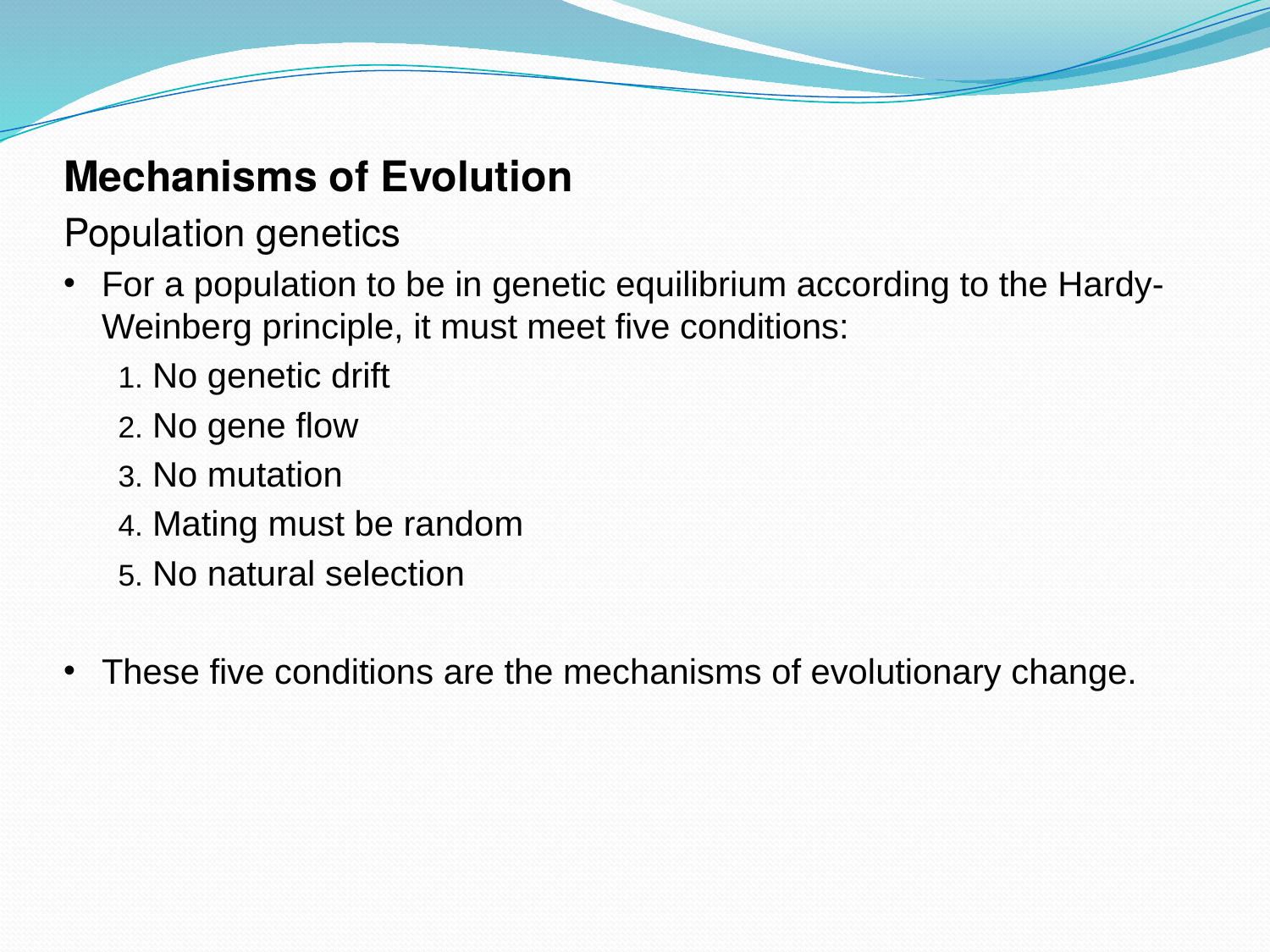

Mechanisms of Evolution
Population genetics
For a population to be in genetic equilibrium according to the Hardy-Weinberg principle, it must meet five conditions:
No genetic drift
No gene flow
No mutation
Mating must be random
No natural selection

These five conditions are the mechanisms of evolutionary change.